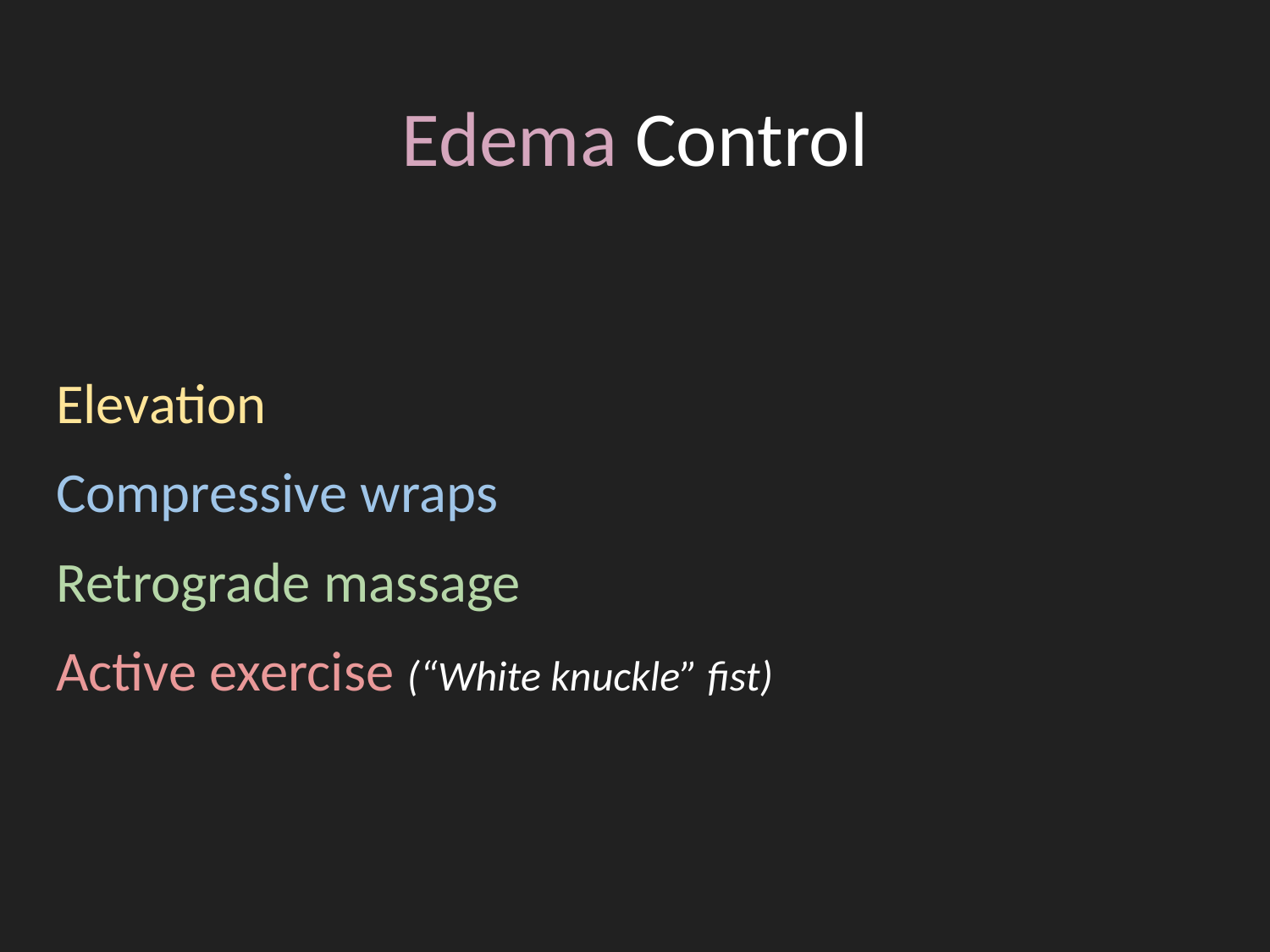

# Edema Control
Elevation
Compressive wraps
Retrograde massage
Active exercise (“White knuckle” fist)